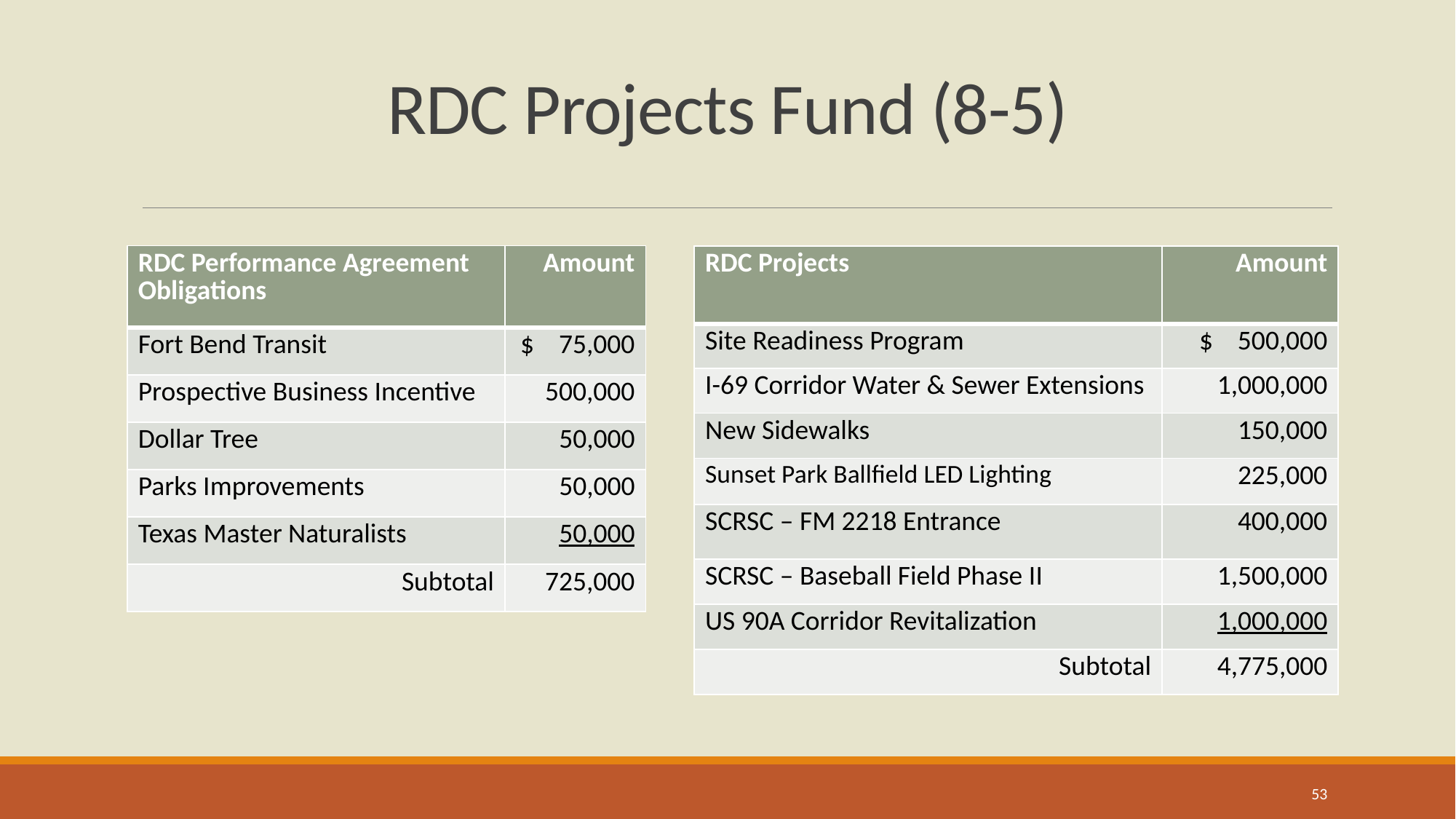

# RDC Projects Fund (8-5)
| RDC Performance Agreement Obligations | Amount |
| --- | --- |
| Fort Bend Transit | $ 75,000 |
| Prospective Business Incentive | 500,000 |
| Dollar Tree | 50,000 |
| Parks Improvements | 50,000 |
| Texas Master Naturalists | 50,000 |
| Subtotal | 725,000 |
| RDC Projects | Amount |
| --- | --- |
| Site Readiness Program | $ 500,000 |
| I-69 Corridor Water & Sewer Extensions | 1,000,000 |
| New Sidewalks | 150,000 |
| Sunset Park Ballfield LED Lighting | 225,000 |
| SCRSC – FM 2218 Entrance | 400,000 |
| SCRSC – Baseball Field Phase II | 1,500,000 |
| US 90A Corridor Revitalization | 1,000,000 |
| Subtotal | 4,775,000 |
53